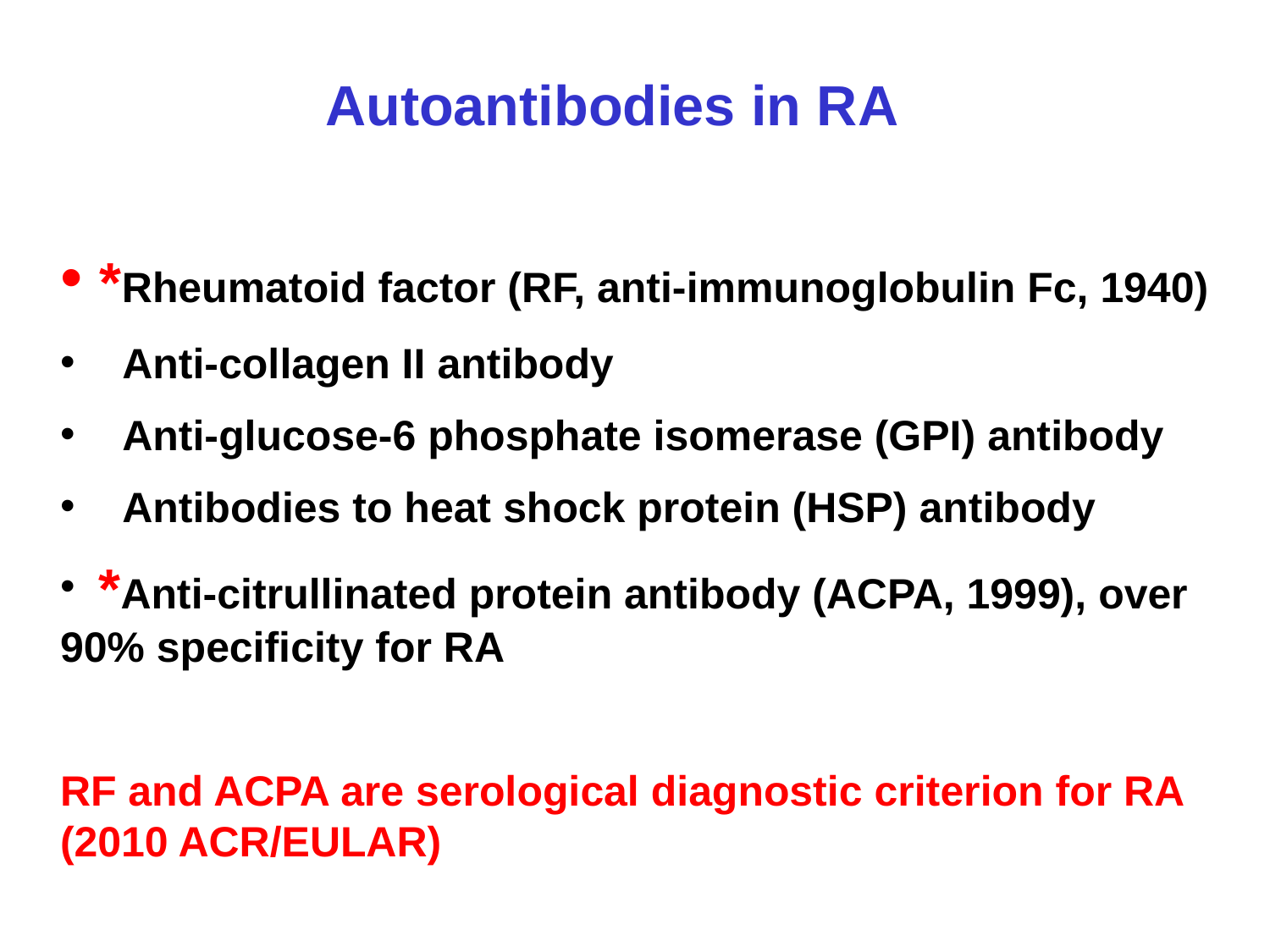

Autoantibodies in RA
 *Rheumatoid factor (RF, anti-immunoglobulin Fc, 1940)
    Anti-collagen II antibody
    Anti-glucose-6 phosphate isomerase (GPI) antibody
    Antibodies to heat shock protein (HSP) antibody
  *Anti-citrullinated protein antibody (ACPA, 1999), over  90% specificity for RA

RF and ACPA are serological diagnostic criterion for RA (2010 ACR/EULAR)